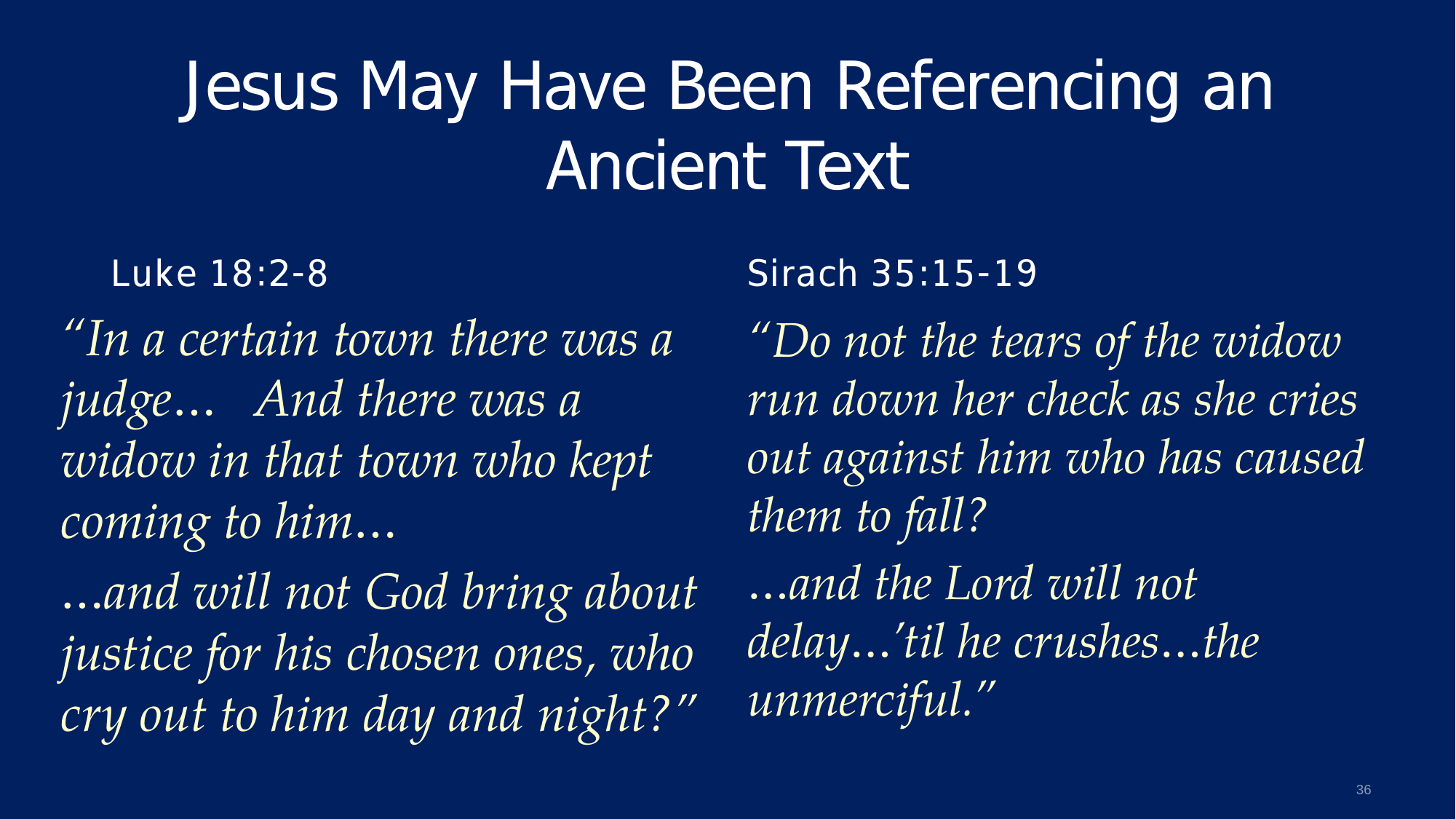

# Jesus May Have Been Referencing an Ancient Text
Luke 18:2-8
Sirach 35:15-19
“In a certain town there was a judge…   And there was a widow in that town who kept coming to him…
…and will not God bring about justice for his chosen ones, who cry out to him day and night?”
“Do not the tears of the widow run down her check as she cries out against him who has caused them to fall?
…and the Lord will not delay…’til he crushes…the unmerciful.”

36